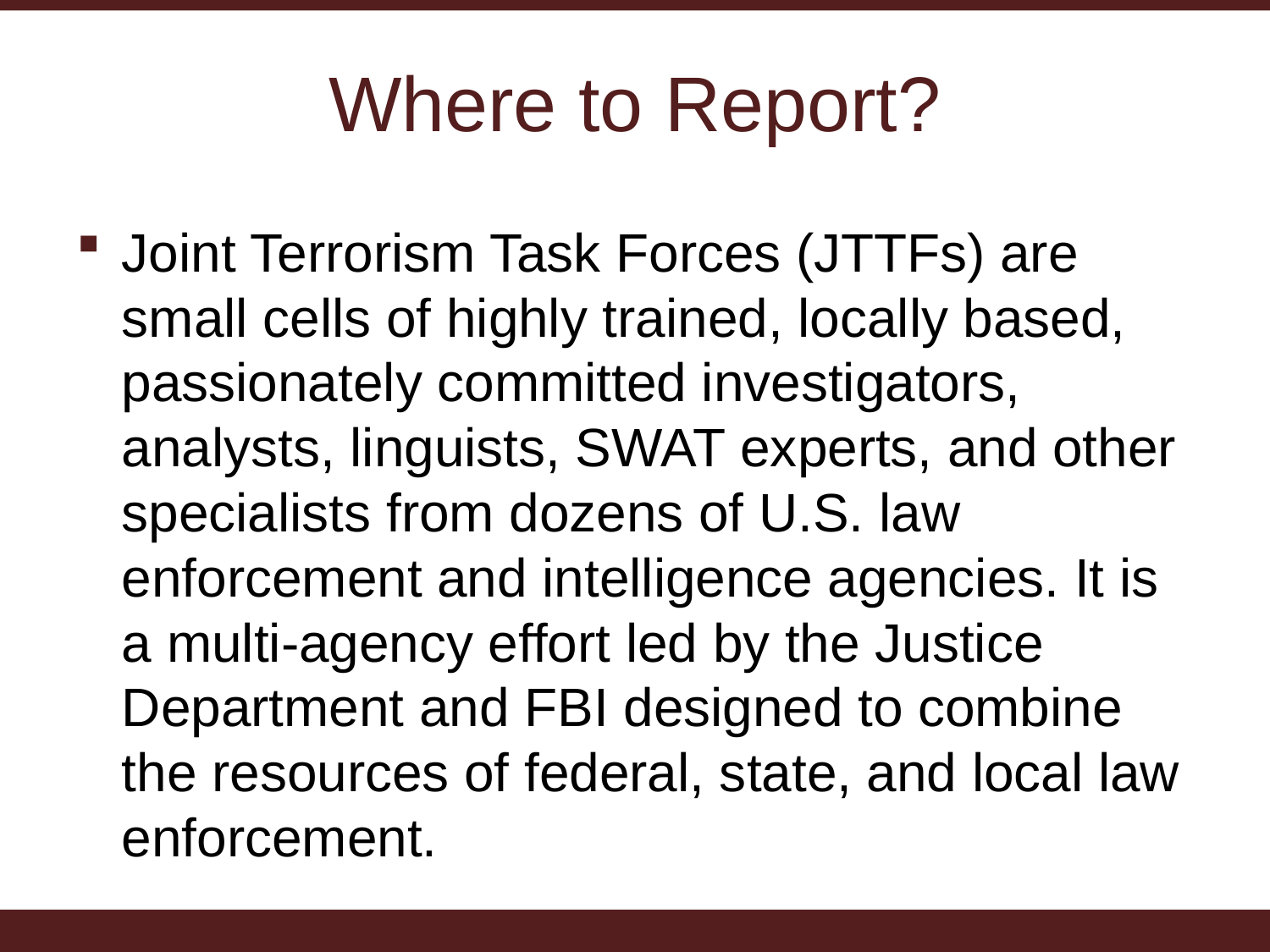

# Where to Report?
Joint Terrorism Task Forces (JTTFs) are small cells of highly trained, locally based, passionately committed investigators, analysts, linguists, SWAT experts, and other specialists from dozens of U.S. law enforcement and intelligence agencies. It is a multi-agency effort led by the Justice Department and FBI designed to combine the resources of federal, state, and local law enforcement.